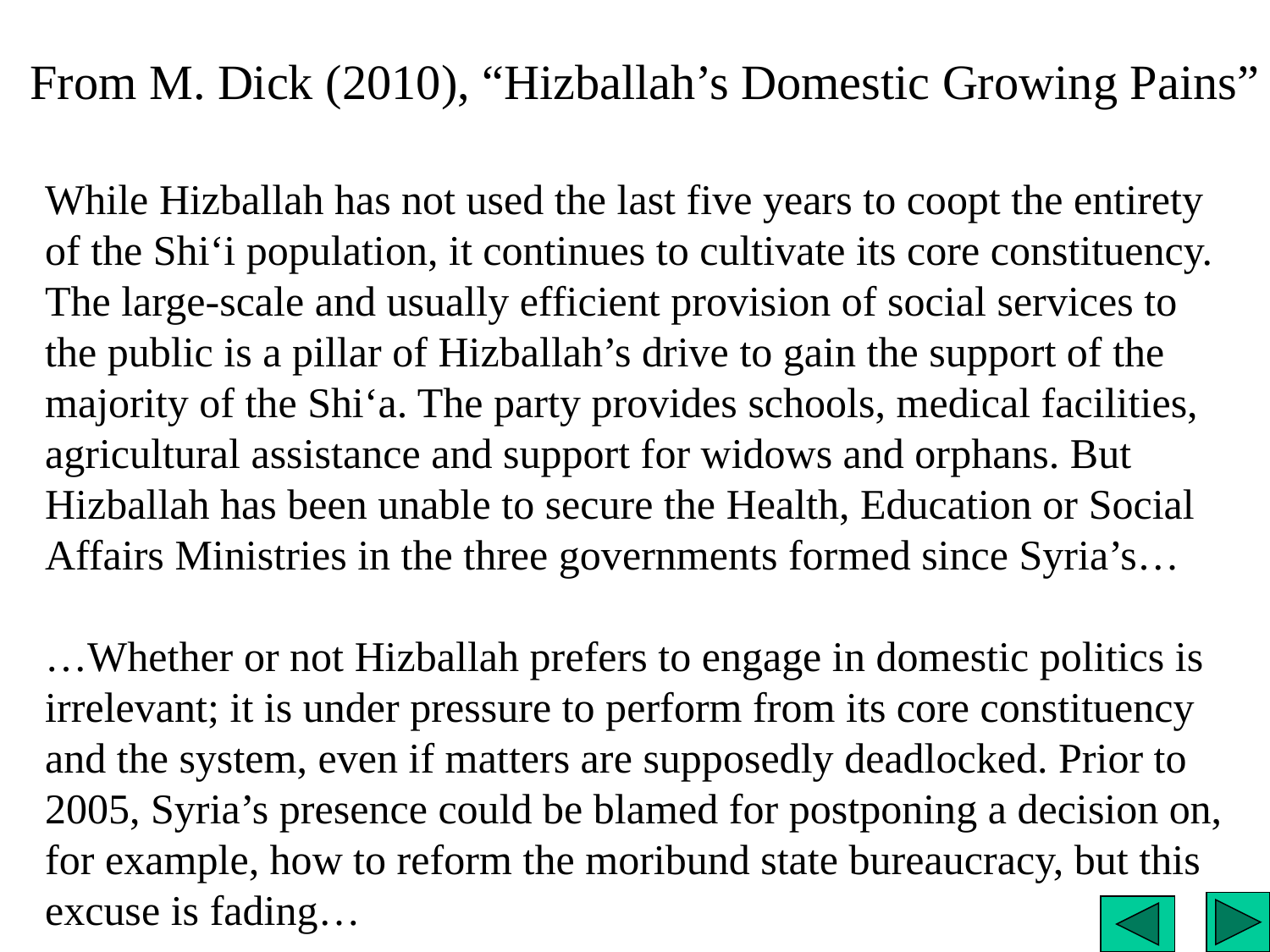

# From M. Dick (2010), “Hizballah’s Domestic Growing Pains”
While Hizballah has not used the last five years to coopt the entirety
of the Shi‘i population, it continues to cultivate its core constituency.
The large-scale and usually efficient provision of social services to
the public is a pillar of Hizballah’s drive to gain the support of the
majority of the Shi‘a. The party provides schools, medical facilities,
agricultural assistance and support for widows and orphans. But
Hizballah has been unable to secure the Health, Education or Social
Affairs Ministries in the three governments formed since Syria’s…

…Whether or not Hizballah prefers to engage in domestic politics is
irrelevant; it is under pressure to perform from its core constituency
and the system, even if matters are supposedly deadlocked. Prior to
2005, Syria’s presence could be blamed for postponing a decision on,
for example, how to reform the moribund state bureaucracy, but this
excuse is fading…